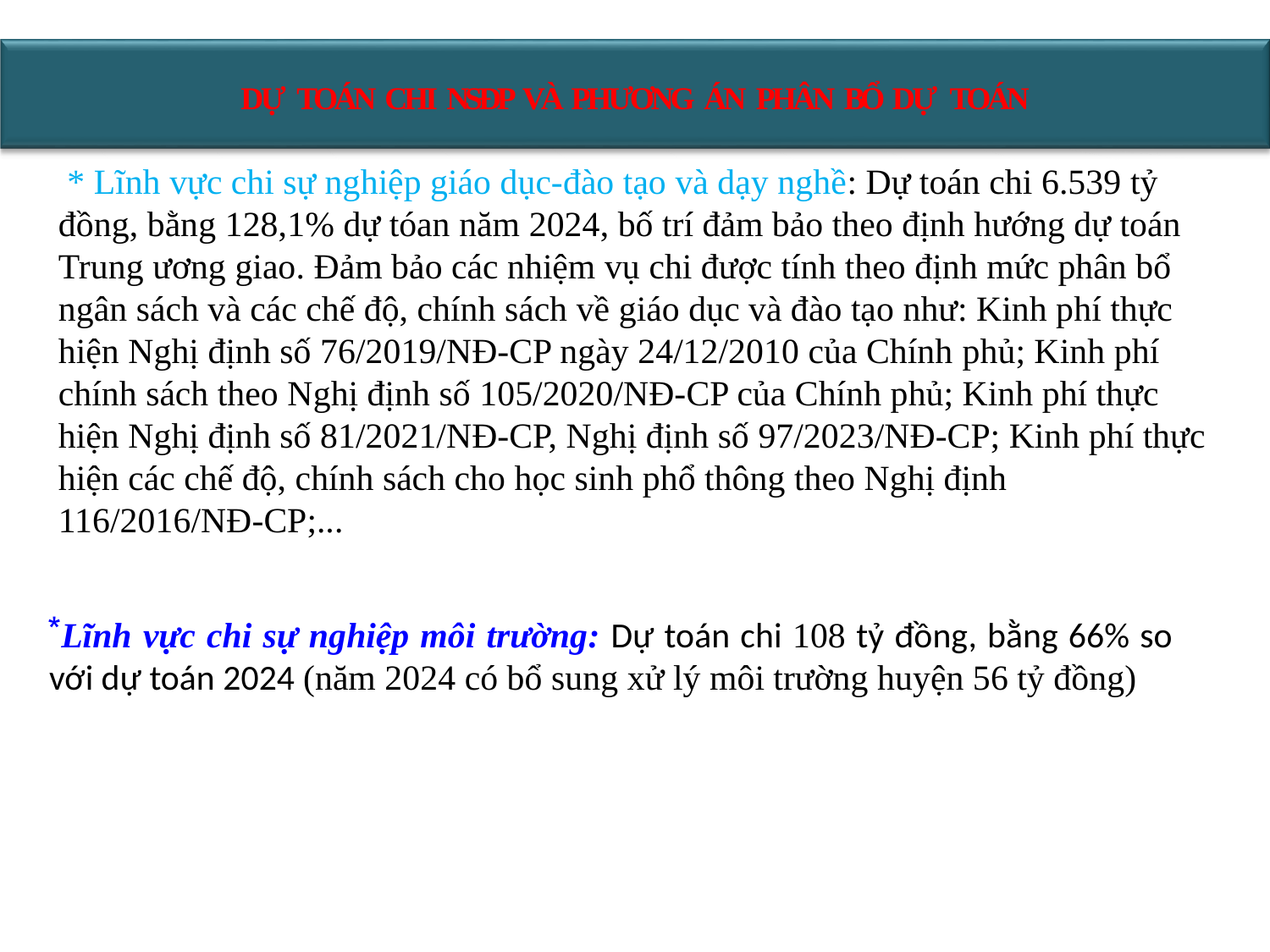

DỰ  TOÁN  CHI  NSĐP  VÀ  PHƯƠNG  ÁN  PHÂN  BỔ  DỰ  TOÁN
 * Lĩnh vực chi sự nghiệp giáo dục-đào tạo và dạy nghề: Dự toán chi 6.539 tỷ đồng, bằng 128,1% dự tóan năm 2024, bố trí đảm bảo theo định hướng dự toán Trung ương giao. Đảm bảo các nhiệm vụ chi được tính theo định mức phân bổ ngân sách và các chế độ, chính sách về giáo dục và đào tạo như: Kinh phí thực hiện Nghị định số 76/2019/NĐ-CP ngày 24/12/2010 của Chính phủ; Kinh phí chính sách theo Nghị định số 105/2020/NĐ-CP của Chính phủ; Kinh phí thực hiện Nghị định số 81/2021/NĐ-CP, Nghị định số 97/2023/NĐ-CP; Kinh phí thực hiện các chế độ, chính sách cho học sinh phổ thông theo Nghị định 116/2016/NĐ-CP;...

Lĩnh vực chi sự nghiệp môi trường: Dự toán chi 108 tỷ đồng, bằng 66% so với dự toán 2024 (năm 2024 có bổ sung xử lý môi trường huyện 56 tỷ đồng)